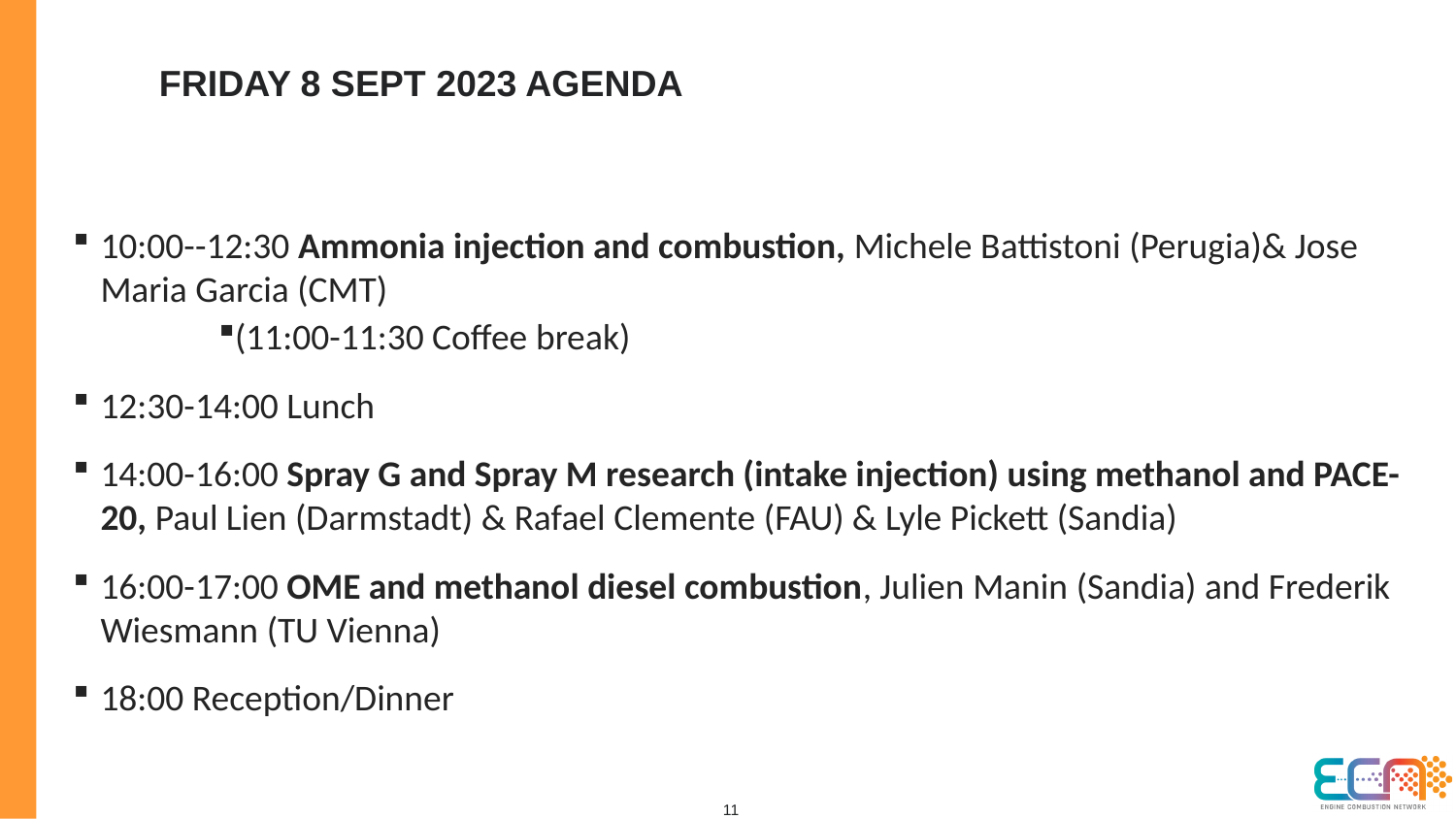

# Friday 8 Sept 2023 AGenda
10:00--12:30 Ammonia injection and combustion, Michele Battistoni (Perugia)& Jose Maria Garcia (CMT)
(11:00-11:30 Coffee break)
12:30-14:00 Lunch
14:00-16:00 Spray G and Spray M research (intake injection) using methanol and PACE-20, Paul Lien (Darmstadt) & Rafael Clemente (FAU) & Lyle Pickett (Sandia)
16:00-17:00 OME and methanol diesel combustion, Julien Manin (Sandia) and Frederik Wiesmann (TU Vienna)
18:00 Reception/Dinner

11